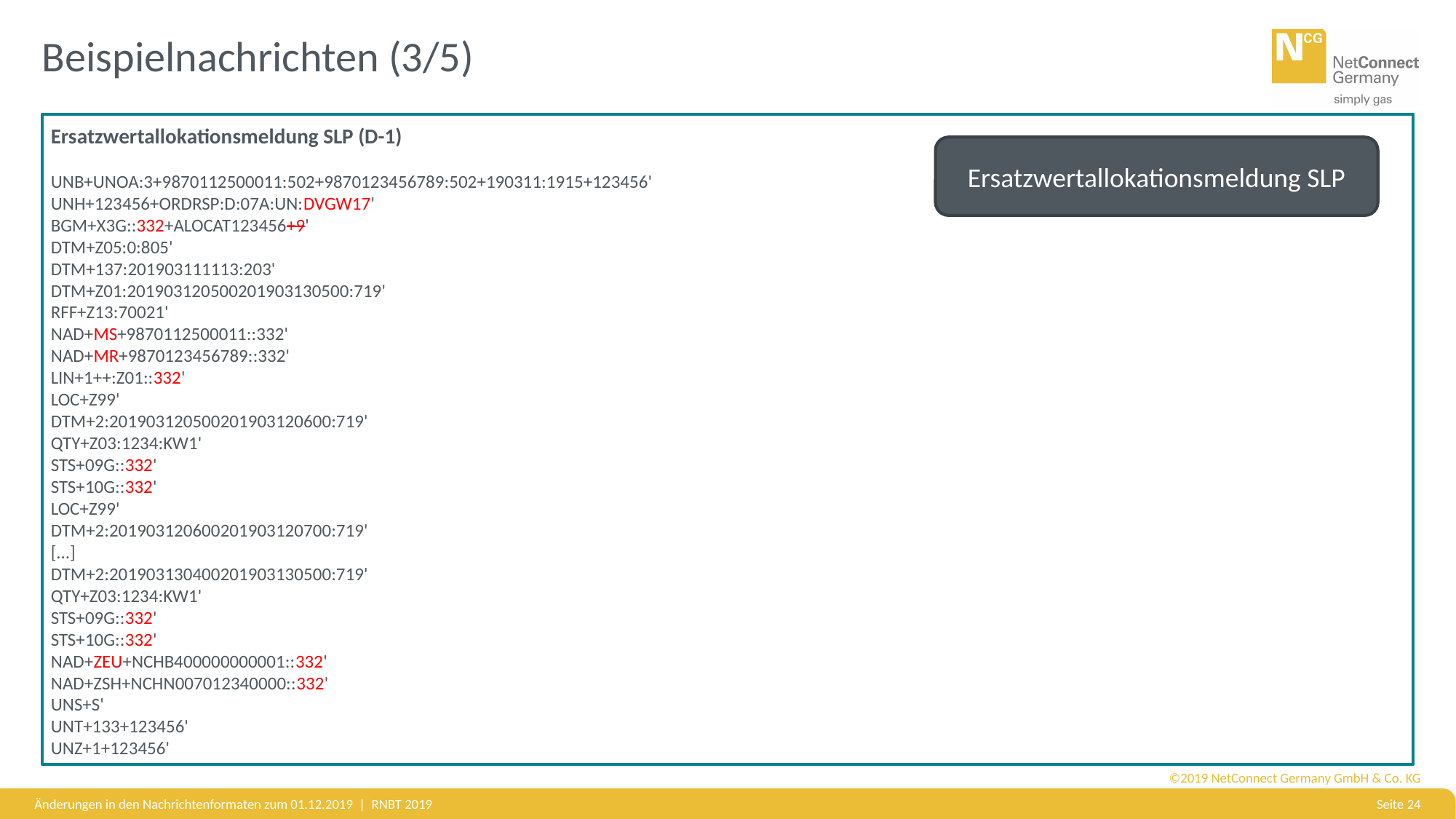

# Beispielnachrichten (3/5)
Ersatzwertallokationsmeldung SLP (D-1)

UNB+UNOA:3+9870112500011:502+9870123456789:502+190311:1915+123456'
UNH+123456+ORDRSP:D:07A:UN:DVGW17'
BGM+X3G::332+ALOCAT123456+9'
DTM+Z05:0:805'
DTM+137:201903111113:203'
DTM+Z01:201903120500201903130500:719'
RFF+Z13:70021'
NAD+MS+9870112500011::332'
NAD+MR+9870123456789::332'
LIN+1++:Z01::332'
LOC+Z99'
DTM+2:201903120500201903120600:719'
QTY+Z03:1234:KW1'
STS+09G::332'
STS+10G::332'
LOC+Z99'
DTM+2:201903120600201903120700:719'
[...]
DTM+2:201903130400201903130500:719'
QTY+Z03:1234:KW1'
STS+09G::332'
STS+10G::332'
NAD+ZEU+NCHB400000000001::332'
NAD+ZSH+NCHN007012340000::332'
UNS+S'
UNT+133+123456'
UNZ+1+123456'
Ersatzwertallokationsmeldung SLP
Änderungen in den Nachrichtenformaten zum 01.12.2019  |  RNBT 2019